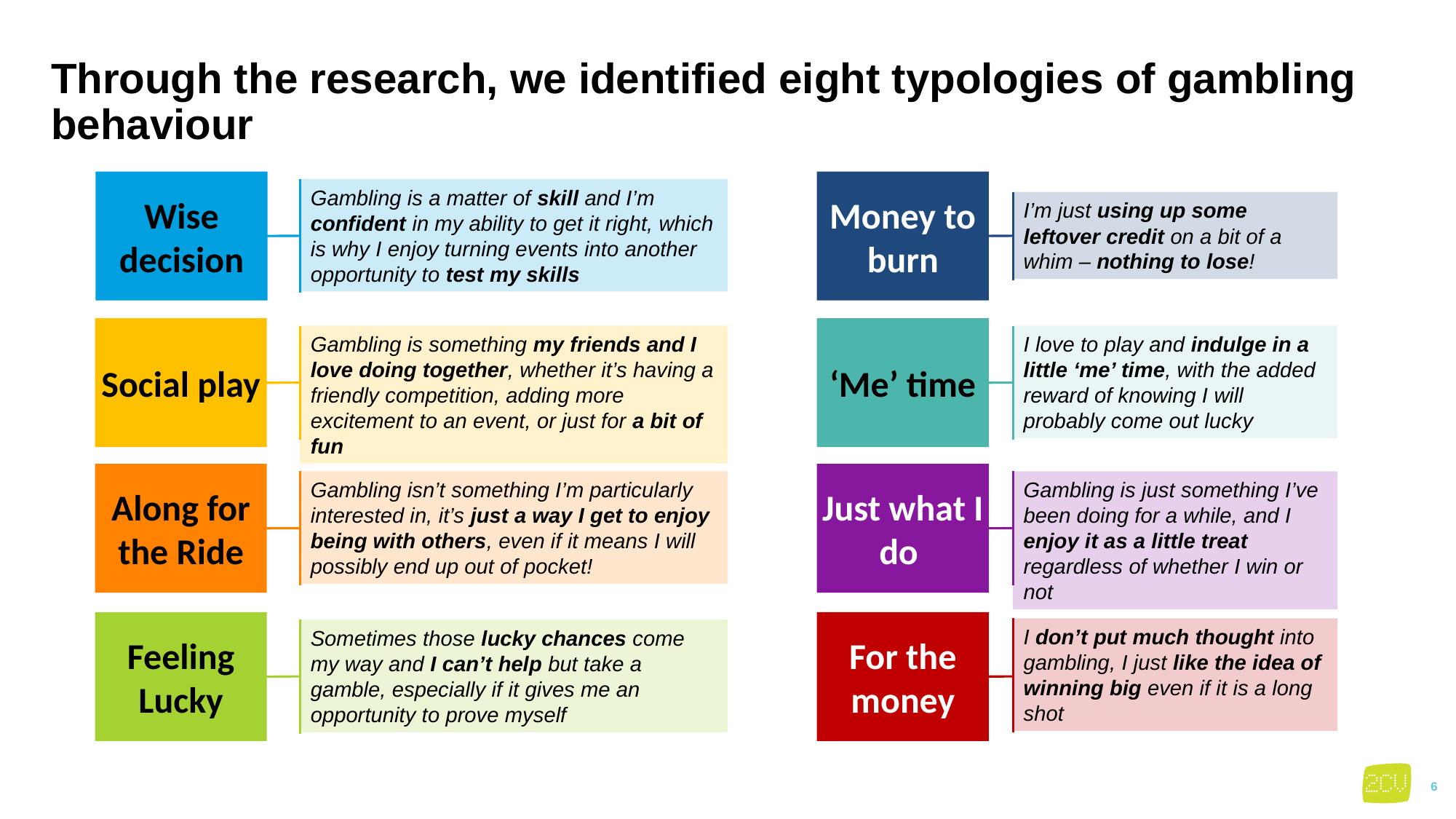

# Through the research, we identified eight typologies of gambling behaviour
Wise
decision
Money to burn
Gambling is a matter of skill and I’m confident in my ability to get it right, which is why I enjoy turning events into another opportunity to test my skills
I’m just using up some leftover credit on a bit of a whim – nothing to lose!
Social play
‘Me’ time
Gambling is something my friends and I love doing together, whether it’s having a friendly competition, adding more excitement to an event, or just for a bit of fun
I love to play and indulge in a little ‘me’ time, with the added reward of knowing I will probably come out lucky
Along for the Ride
Just what I do
Gambling isn’t something I’m particularly interested in, it’s just a way I get to enjoy being with others, even if it means I will possibly end up out of pocket!
Gambling is just something I’ve been doing for a while, and I enjoy it as a little treat regardless of whether I win or not
Feeling Lucky
For the money
I don’t put much thought into gambling, I just like the idea of winning big even if it is a long shot
Sometimes those lucky chances come my way and I can’t help but take a gamble, especially if it gives me an opportunity to prove myself